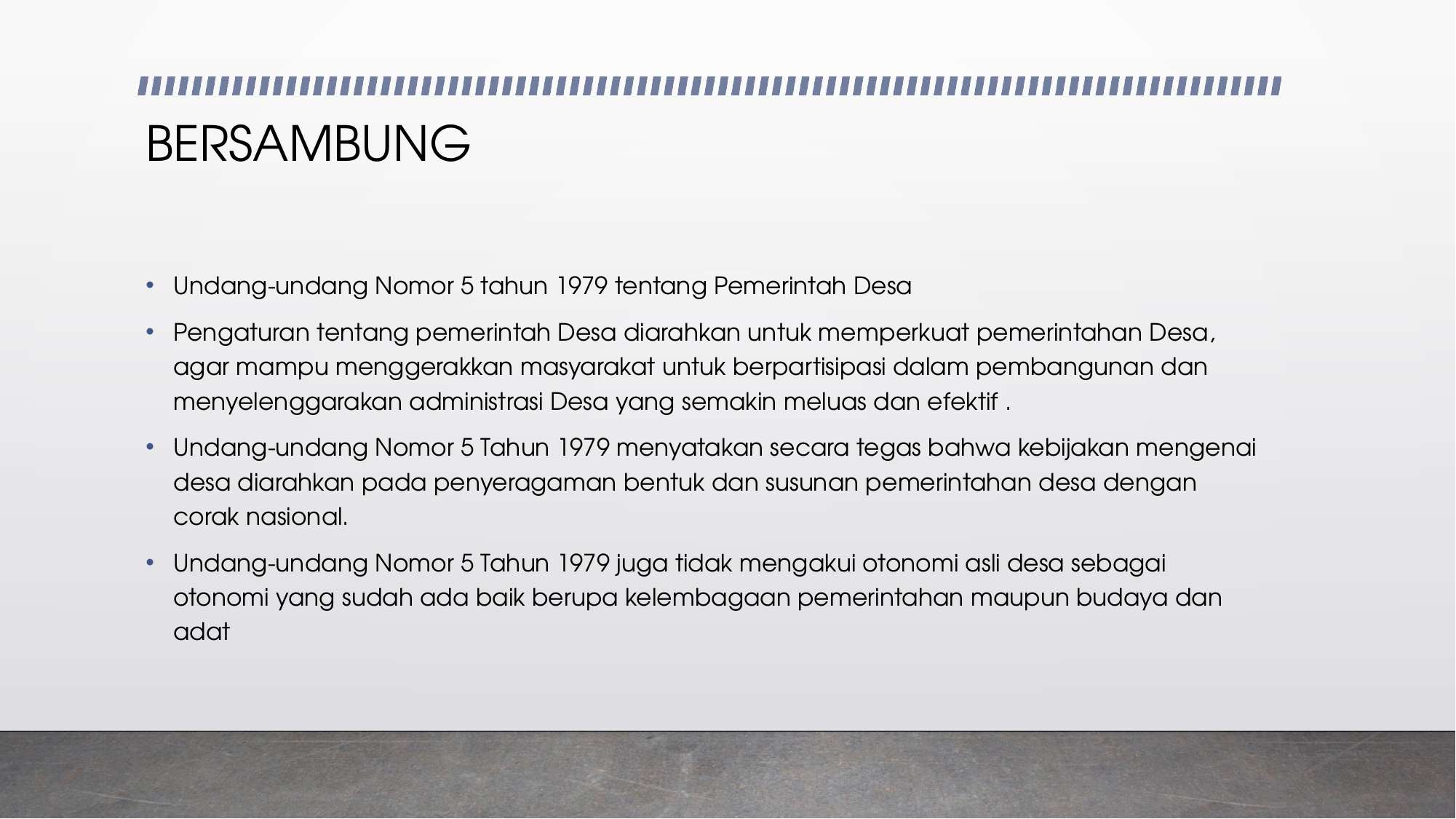

# BERSAMBUNG
Undang-undang Nomor 5 tahun 1979 tentang Pemerintah Desa
Pengaturan tentang pemerintah Desa diarahkan untuk memperkuat pemerintahan Desa, agar mampu menggerakkan masyarakat untuk berpartisipasi dalam pembangunan dan menyelenggarakan administrasi Desa yang semakin meluas dan efektif .
Undang-undang Nomor 5 Tahun 1979 menyatakan secara tegas bahwa kebijakan mengenai desa diarahkan pada penyeragaman bentuk dan susunan pemerintahan desa dengan corak nasional.
Undang-undang Nomor 5 Tahun 1979 juga tidak mengakui otonomi asli desa sebagai otonomi yang sudah ada baik berupa kelembagaan pemerintahan maupun budaya dan adat